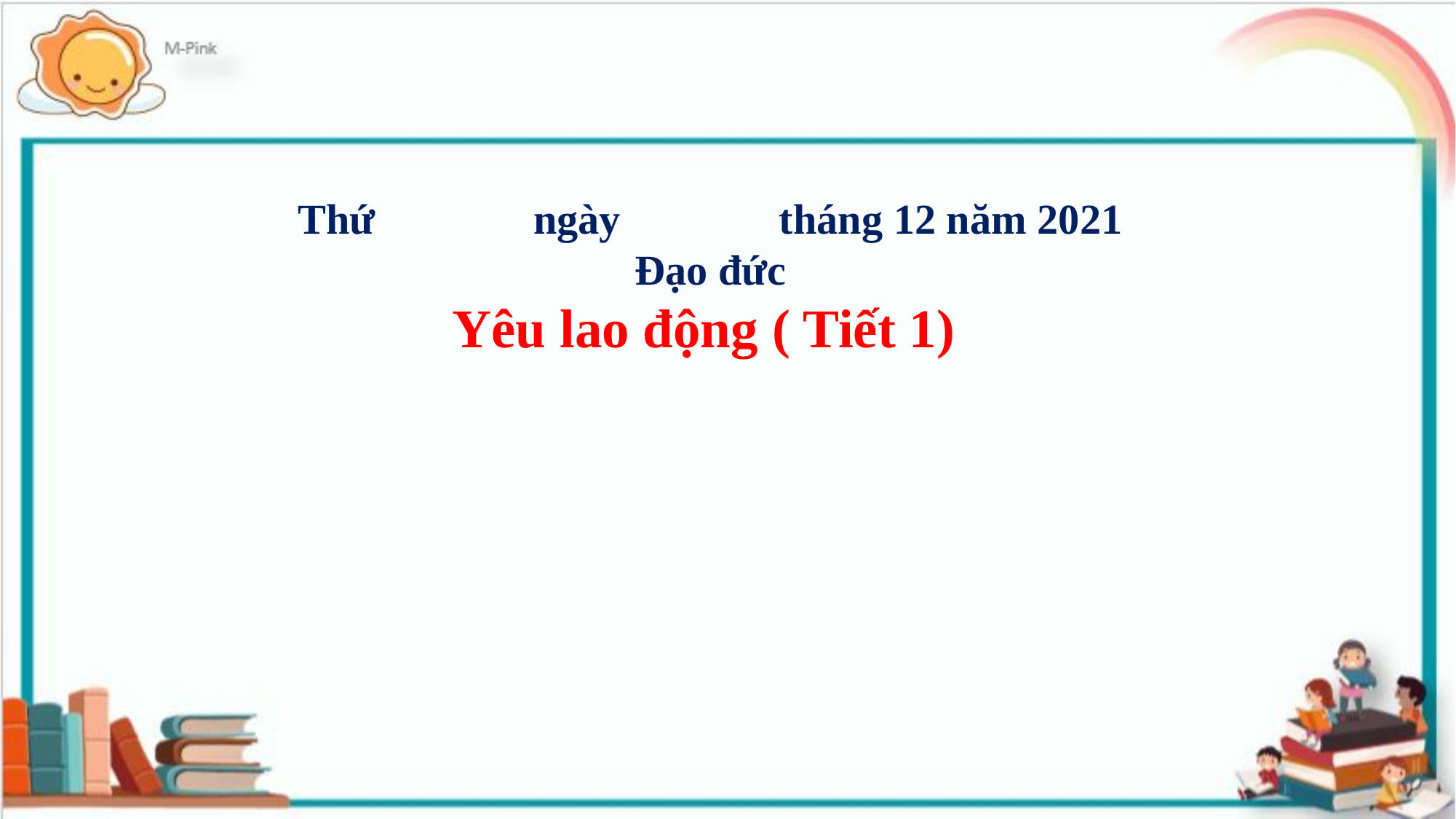

Thứ               ngày               tháng 12 năm 2021
Đạo đức
Yêu lao động ( Tiết 1)